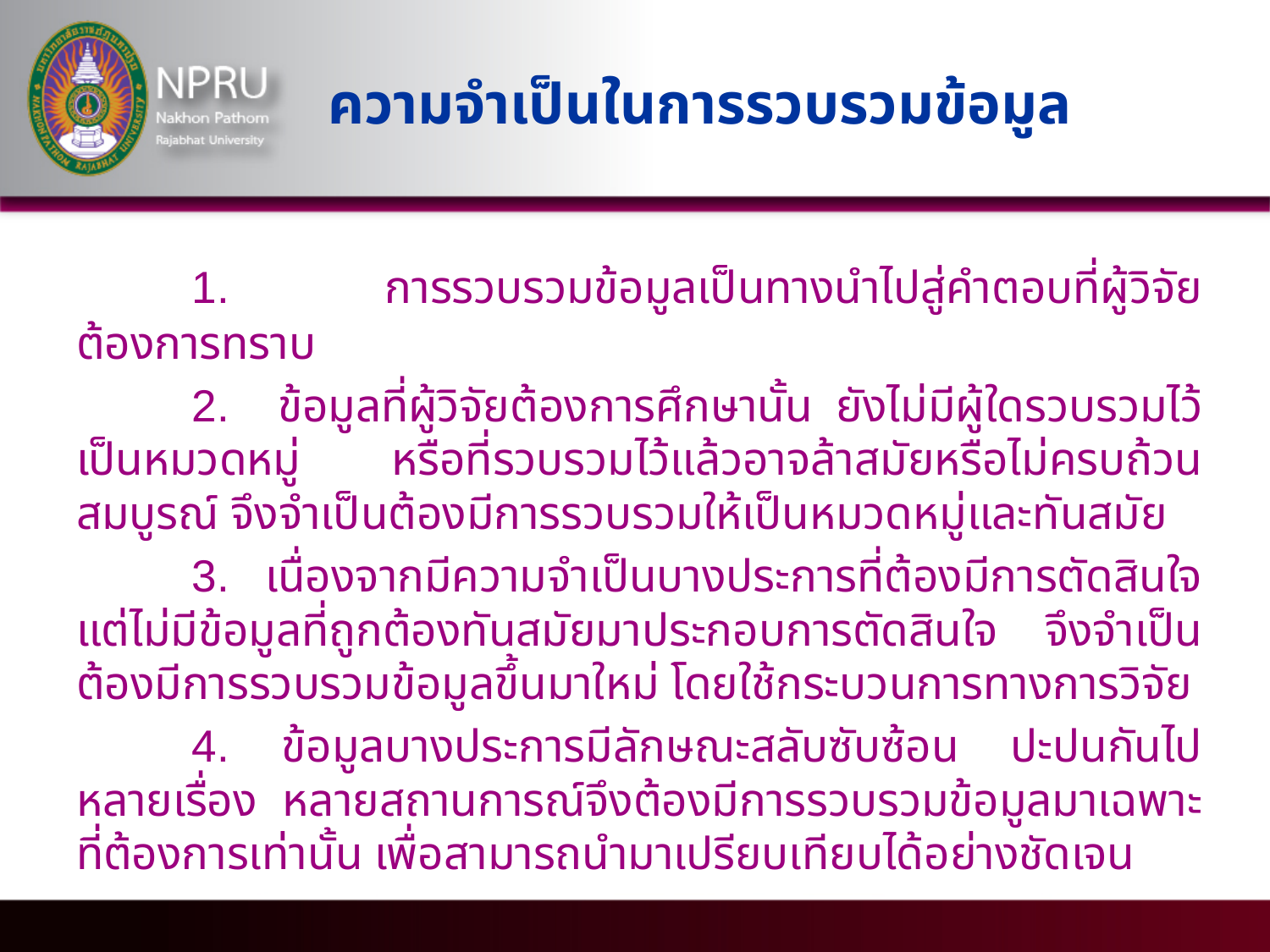

# ความจำเป็นในการรวบรวมข้อมูล
	1.  การรวบรวมข้อมูลเป็นทางนำไปสู่คำตอบที่ผู้วิจัยต้องการทราบ
	2.  ข้อมูลที่ผู้วิจัยต้องการศึกษานั้น ยังไม่มีผู้ใดรวบรวมไว้เป็นหมวดหมู่ หรือที่รวบรวมไว้แล้วอาจล้าสมัยหรือไม่ครบถ้วนสมบูรณ์ จึงจำเป็นต้องมีการรวบรวมให้เป็นหมวดหมู่และทันสมัย
	3. เนื่องจากมีความจำเป็นบางประการที่ต้องมีการตัดสินใจ แต่ไม่มีข้อมูลที่ถูกต้องทันสมัยมาประกอบการตัดสินใจ จึงจำเป็นต้องมีการรวบรวมข้อมูลขึ้นมาใหม่ โดยใช้กระบวนการทางการวิจัย
	4. ข้อมูลบางประการมีลักษณะสลับซับซ้อน ปะปนกันไปหลายเรื่อง หลายสถานการณ์จึงต้องมีการรวบรวมข้อมูลมาเฉพาะที่ต้องการเท่านั้น เพื่อสามารถนำมาเปรียบเทียบได้อย่างชัดเจน